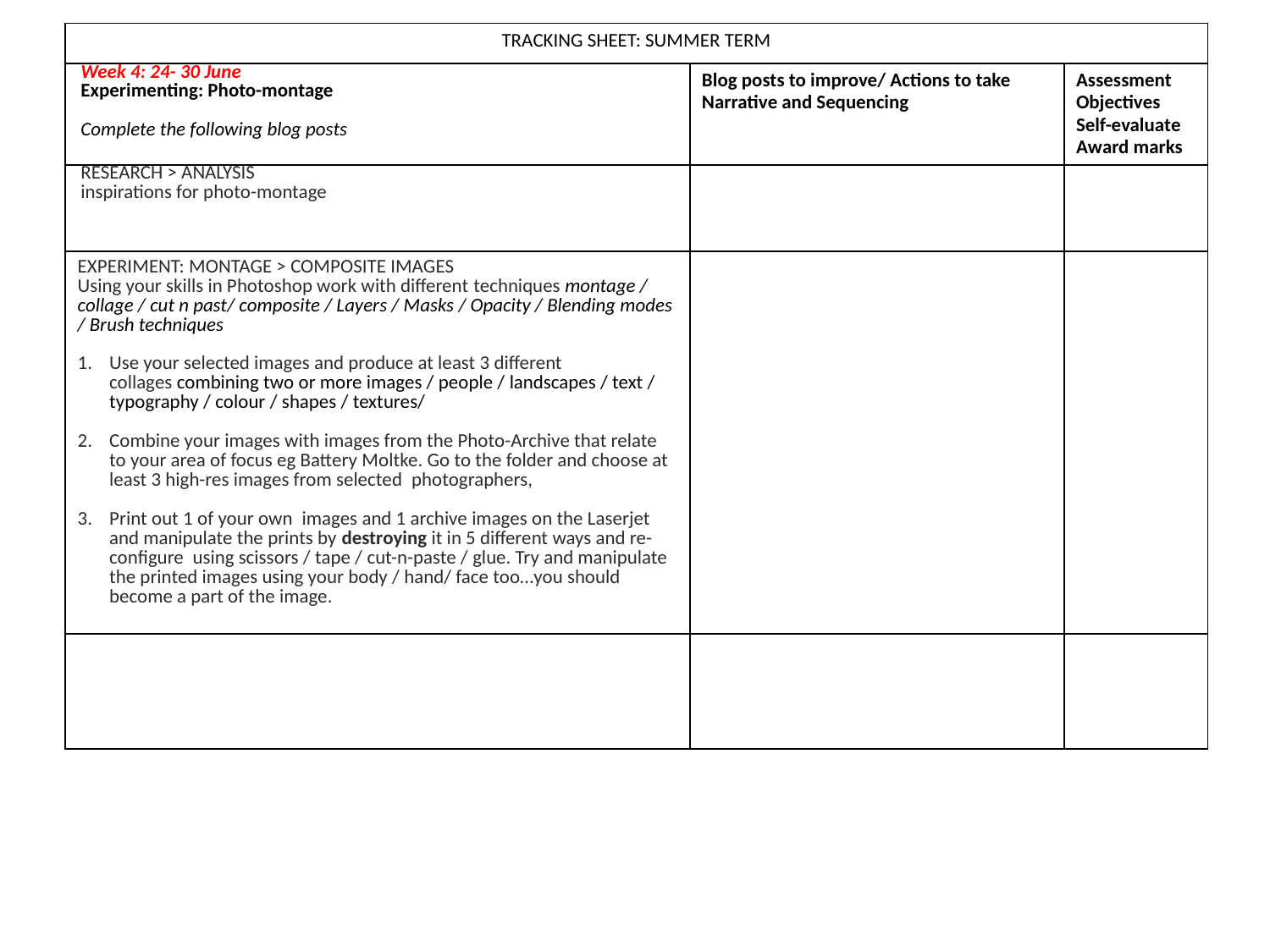

| TRACKING SHEET: SUMMER TERM |  |  |
| --- | --- | --- |
| Week 4: 24- 30 June Experimenting: Photo-montage Complete the following blog posts | Blog posts to improve/ Actions to take Narrative and Sequencing | Assessment Objectives Self-evaluate Award marks |
| RESEARCH > ANALYSIS inspirations for photo-montage |  |  |
| EXPERIMENT: MONTAGE > COMPOSITE IMAGES   Using your skills in Photoshop work with different techniques montage / collage / cut n past/ composite / Layers / Masks / Opacity / Blending modes / Brush techniques Use your selected images and produce at least 3 different collages combining two or more images / people / landscapes / text / typography / colour / shapes / textures/ Combine your images with images from the Photo-Archive that relate to your area of focus eg Battery Moltke. Go to the folder and choose at least 3 high-res images from selected  photographers, Print out 1 of your own  images and 1 archive images on the Laserjet and manipulate the prints by destroying it in 5 different ways and re-configure  using scissors / tape / cut-n-paste / glue. Try and manipulate the printed images using your body / hand/ face too…you should become a part of the image. |  |  |
|  |  |  |